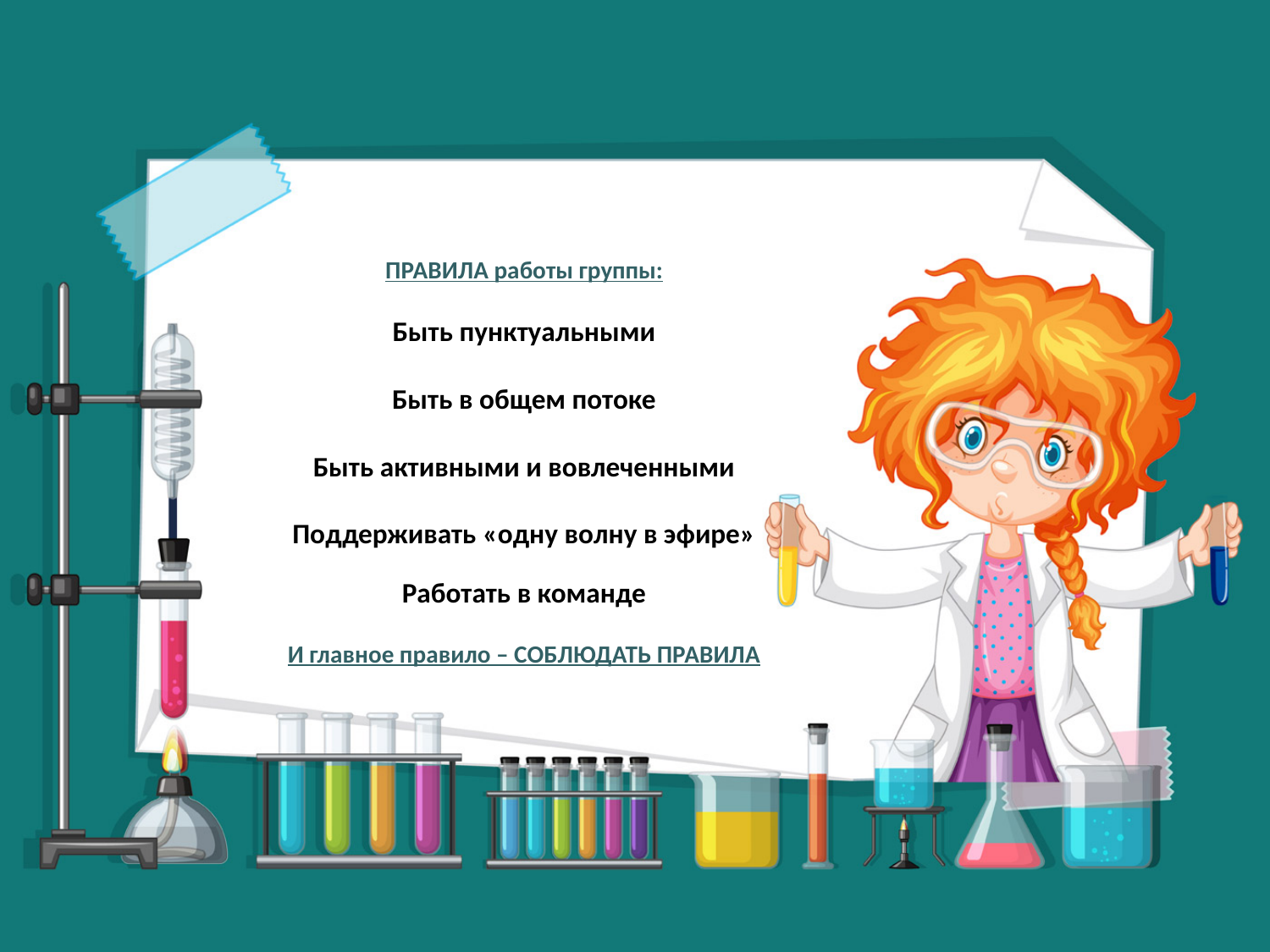

# ПРАВИЛА работы группы: Быть пунктуальными Быть в общем потоке Быть активными и вовлеченными Поддерживать «одну волну в эфире» Работать в команде И главное правило – СОБЛЮДАТЬ ПРАВИЛА